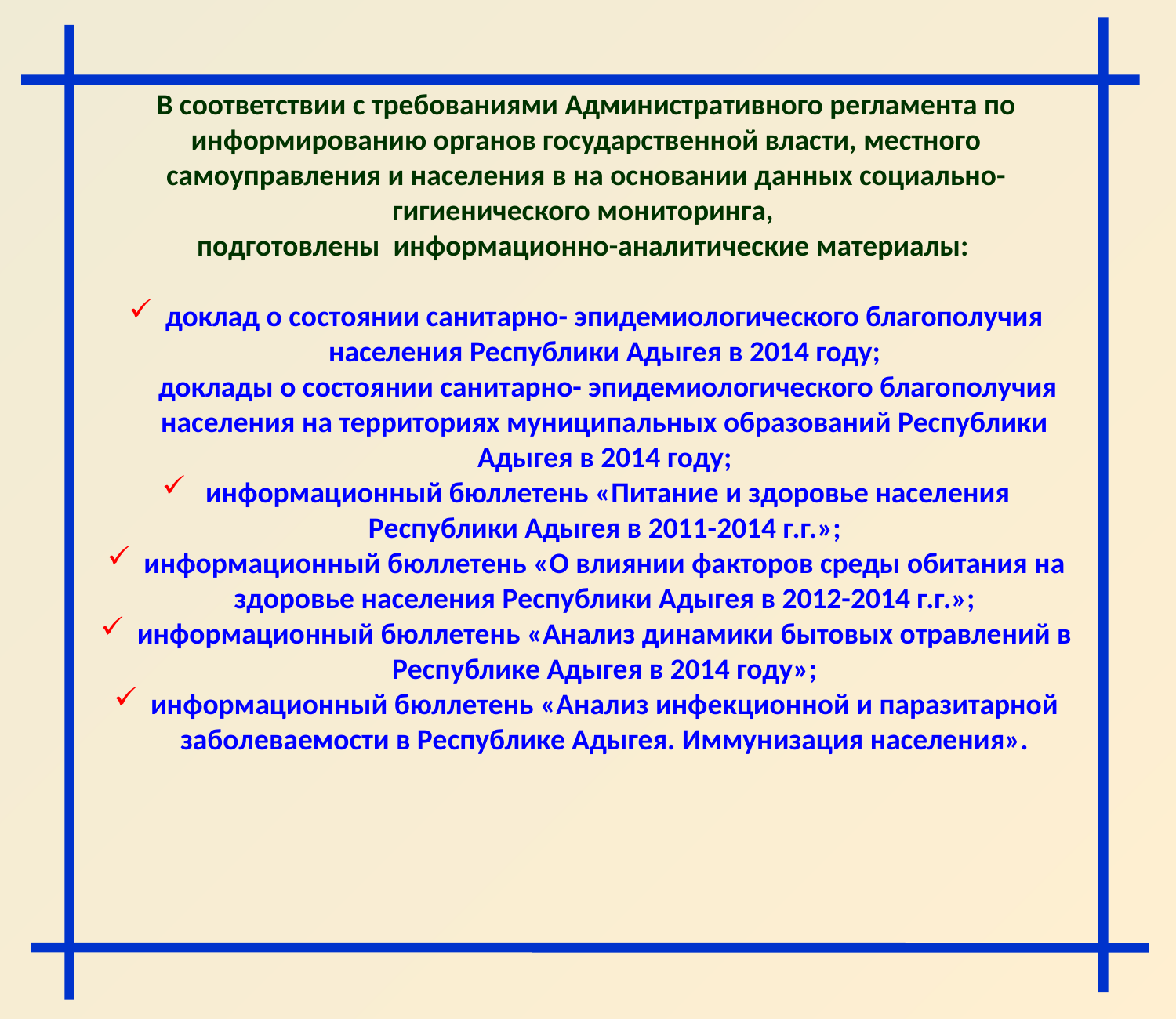

В соответствии с требованиями Административного регламента по информированию органов государственной власти, местного самоуправления и населения в на основании данных социально-гигиенического мониторинга,
подготовлены  информационно-аналитические материалы:

доклад о состоянии санитарно- эпидемиологического благополучия населения Республики Адыгея в 2014 году;
 доклады о состоянии санитарно- эпидемиологического благополучия населения на территориях муниципальных образований Республики Адыгея в 2014 году;
 информационный бюллетень «Питание и здоровье населения
Республики Адыгея в 2011-2014 г.г.»;
информационный бюллетень «О влиянии факторов среды обитания на здоровье населения Республики Адыгея в 2012-2014 г.г.»;
информационный бюллетень «Анализ динамики бытовых отравлений в Республике Адыгея в 2014 году»;
информационный бюллетень «Анализ инфекционной и паразитарной заболеваемости в Республике Адыгея. Иммунизация населения».